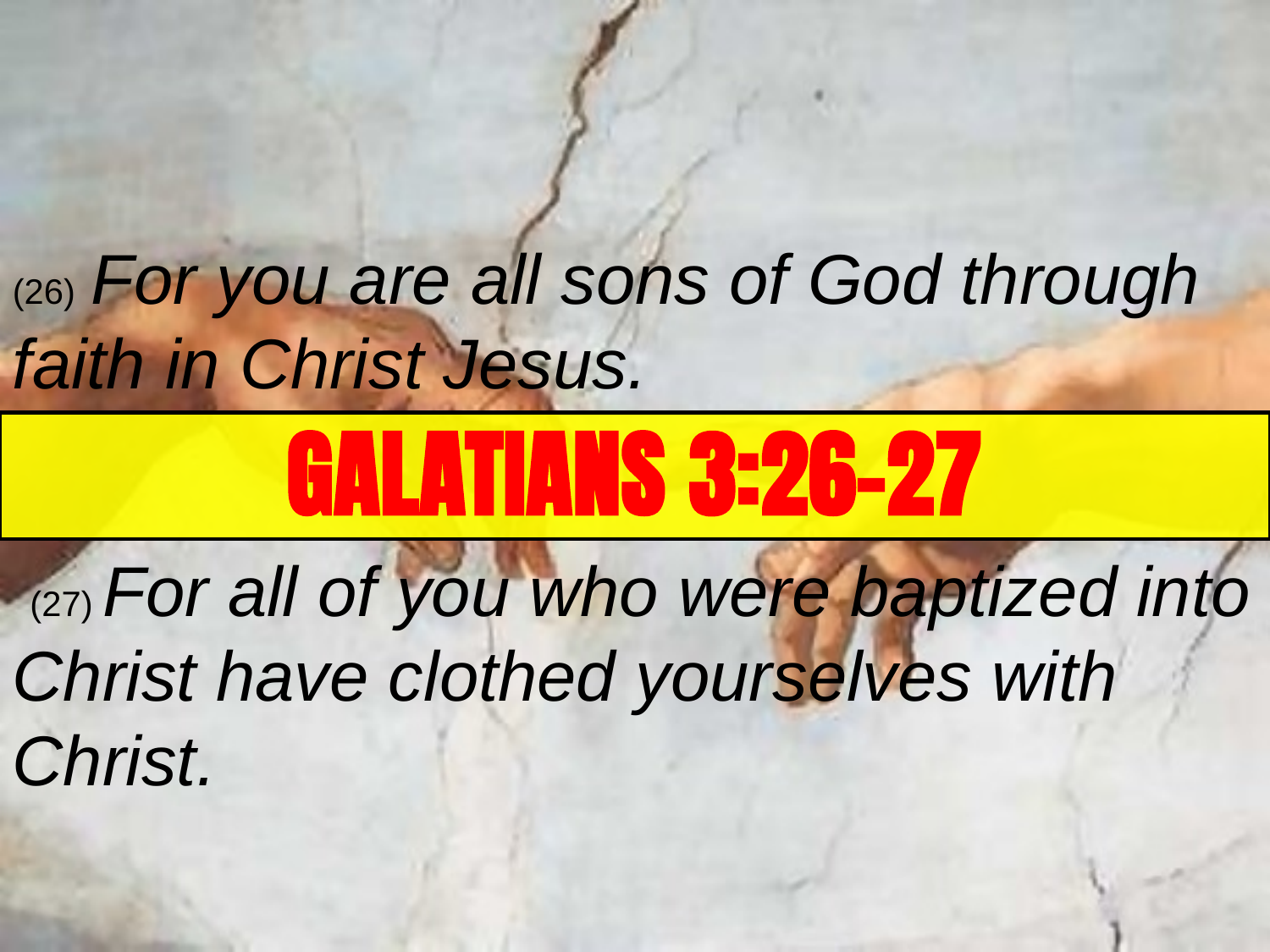

(26) For you are all sons of God through faith in Christ Jesus.

GALATIANS 3:26-27
 (27) For all of you who were baptized into Christ have clothed yourselves with Christ.